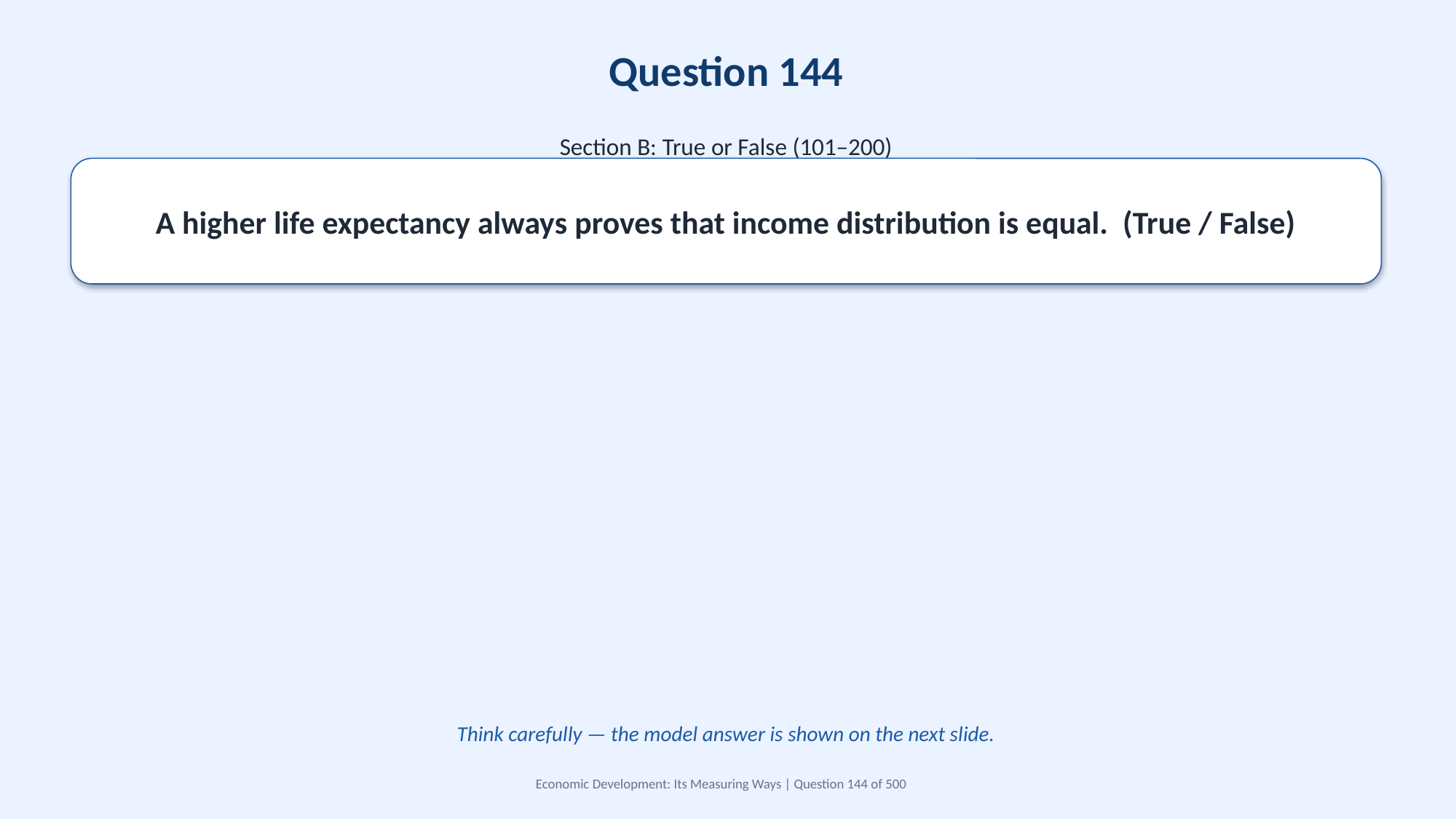

Question 144
Section B: True or False (101–200)
A higher life expectancy always proves that income distribution is equal.  (True / False)
Think carefully — the model answer is shown on the next slide.
Economic Development: Its Measuring Ways | Question 144 of 500